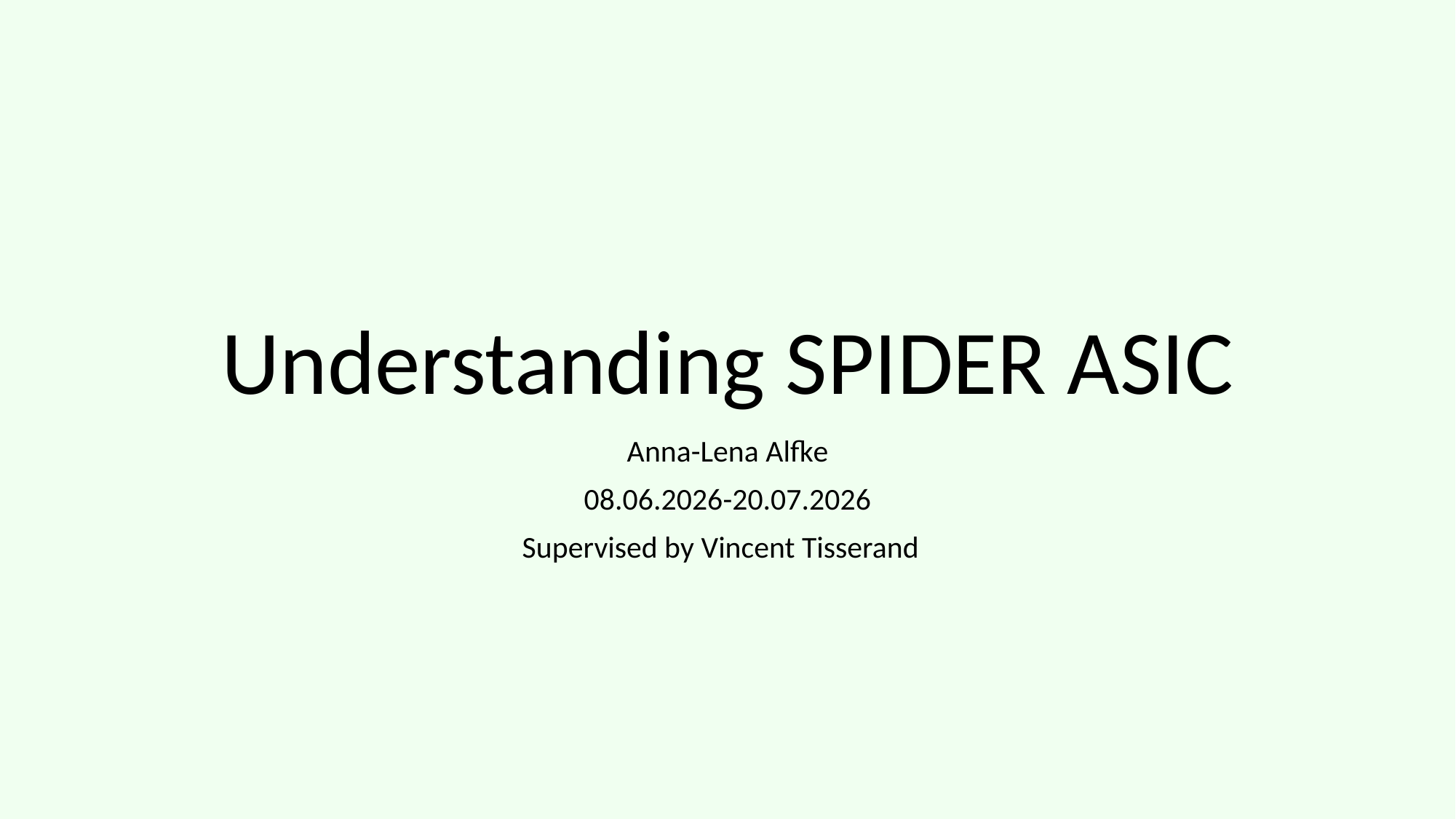

# Understanding SPIDER ASIC
Anna-Lena Alfke
08.06.2026-20.07.2026
Supervised by Vincent Tisserand